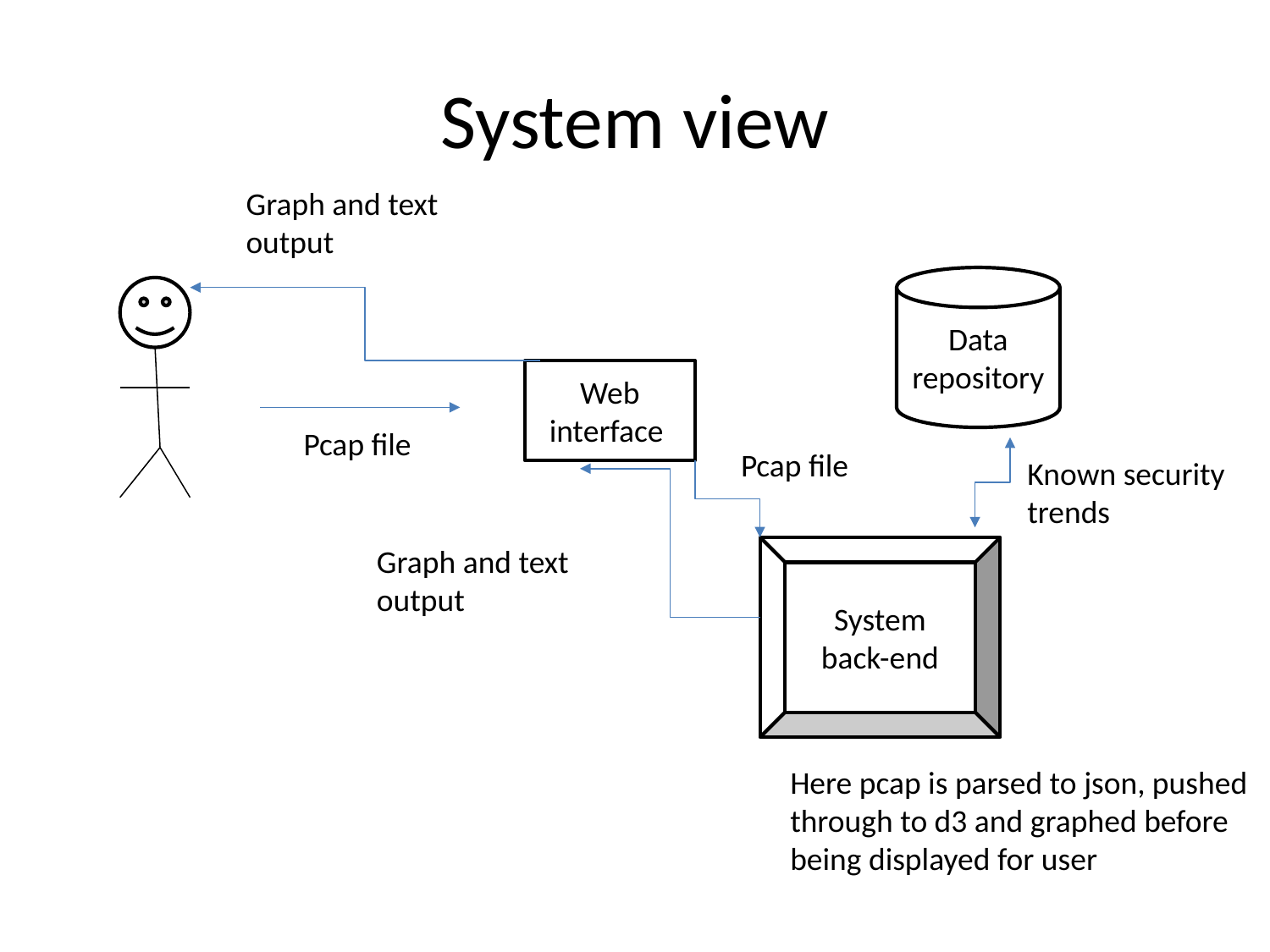

# System view
Graph and text output
Data repository

Web interface
Pcap file
Pcap file
Known security trends
Graph and text output
System back-end
Here pcap is parsed to json, pushed
through to d3 and graphed before
being displayed for user